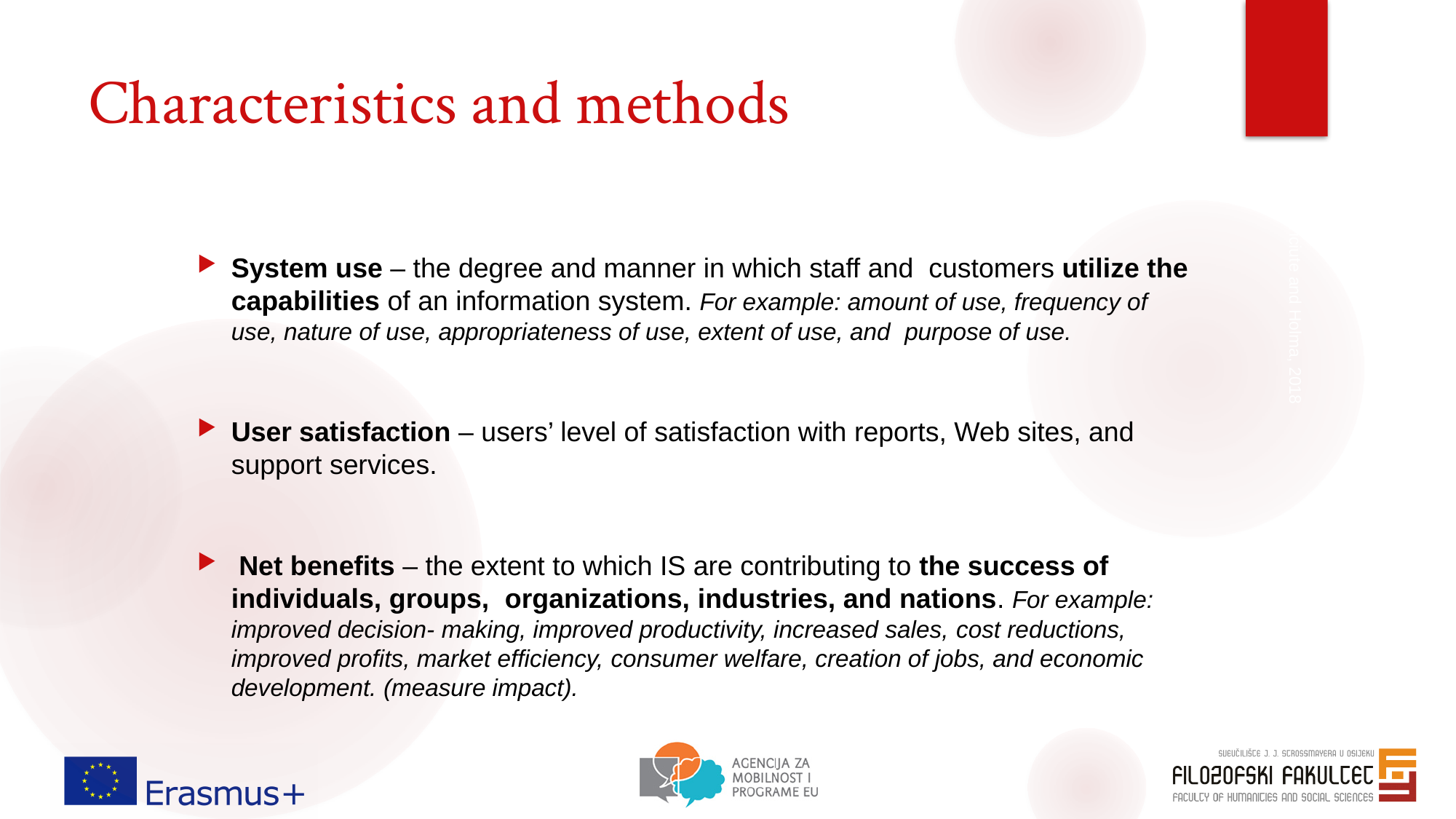

# Characteristics and methods
System use – the degree and manner in which staff and  customers utilize the capabilities of an information system. For example: amount of use, frequency of use, nature of use, appropriateness of use, extent of use, and  purpose of use.

User satisfaction – users’ level of satisfaction with reports, Web sites, and support services.

 Net benefits – the extent to which IS are contributing to the success of individuals, groups,  organizations, industries, and nations. For example: improved decision- making, improved productivity, increased sales, cost reductions, improved profits, market efficiency, consumer welfare, creation of jobs, and economic  development. (measure impact).

Maceviciute and Holma, 2018